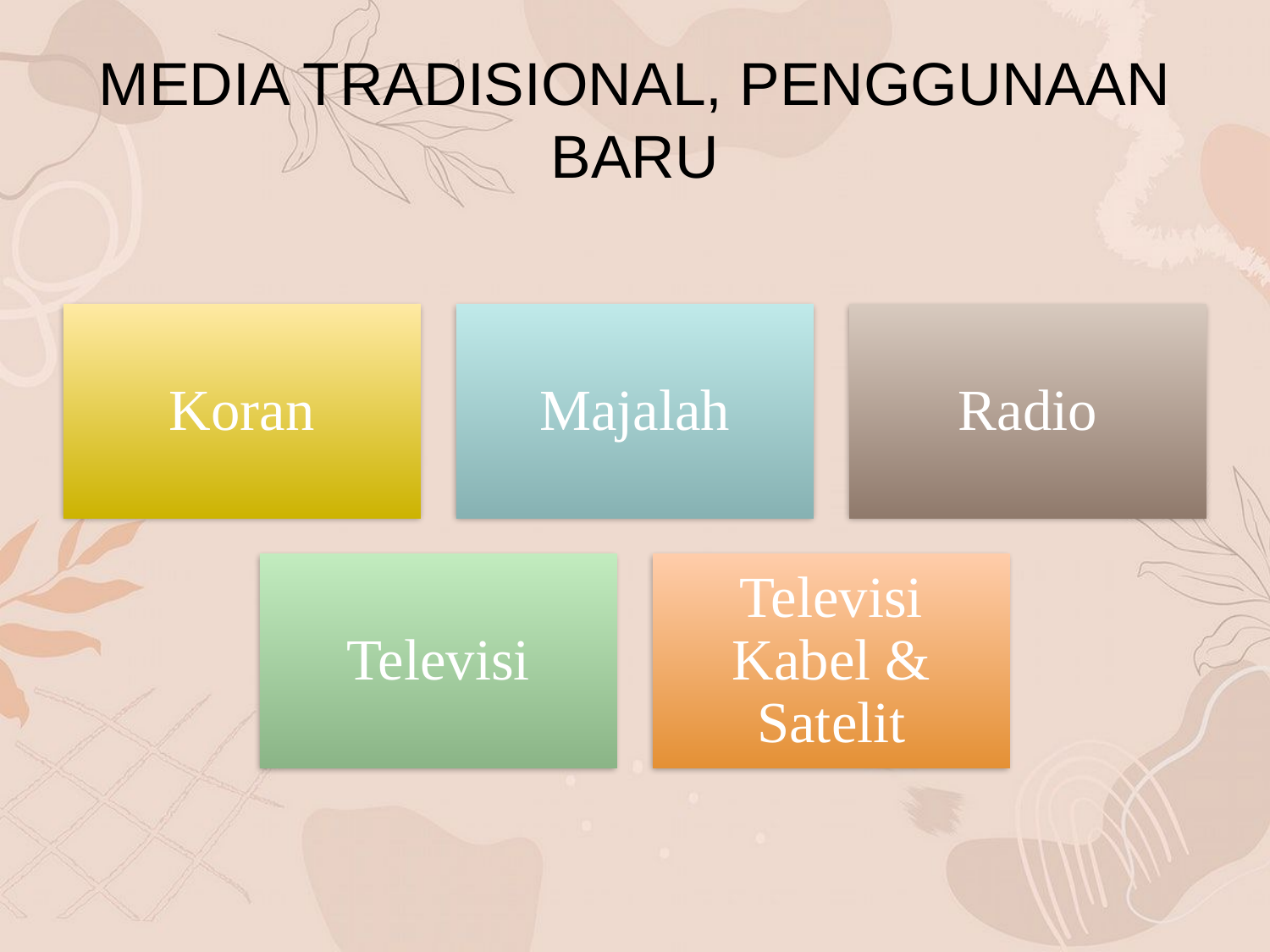

# MEDIA TRADISIONAL, PENGGUNAAN BARU
Koran
Majalah
Radio
Televisi
Televisi Kabel & Satelit